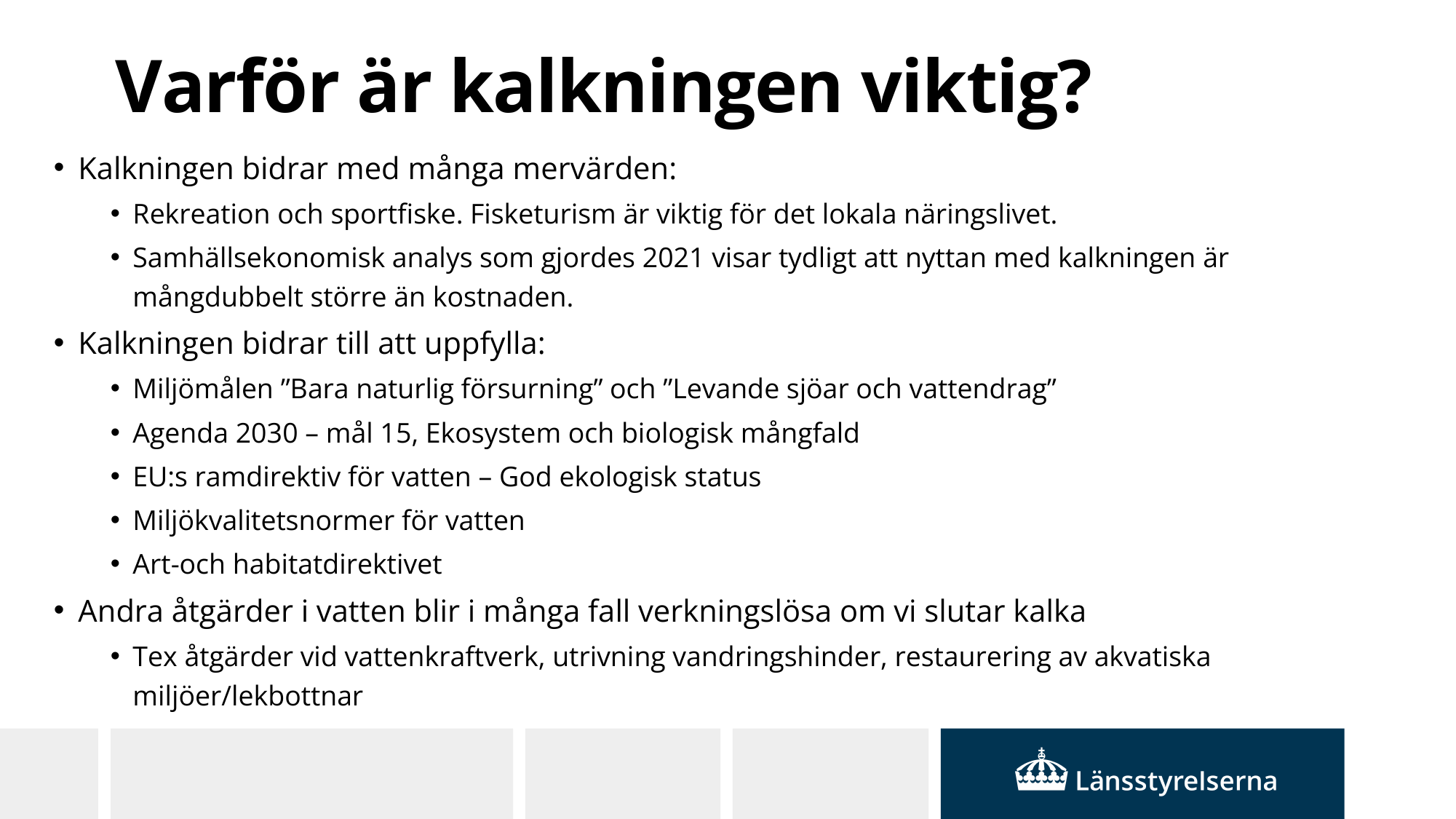

# Varför är kalkningen viktig?
Kalkningen bidrar med många mervärden:
Rekreation och sportfiske. Fisketurism är viktig för det lokala näringslivet.
Samhällsekonomisk analys som gjordes 2021 visar tydligt att nyttan med kalkningen är mångdubbelt större än kostnaden.
Kalkningen bidrar till att uppfylla:
Miljömålen ”Bara naturlig försurning” och ”Levande sjöar och vattendrag”
Agenda 2030 – mål 15, Ekosystem och biologisk mångfald
EU:s ramdirektiv för vatten – God ekologisk status
Miljökvalitetsnormer för vatten
Art-och habitatdirektivet
Andra åtgärder i vatten blir i många fall verkningslösa om vi slutar kalka
Tex åtgärder vid vattenkraftverk, utrivning vandringshinder, restaurering av akvatiska miljöer/lekbottnar